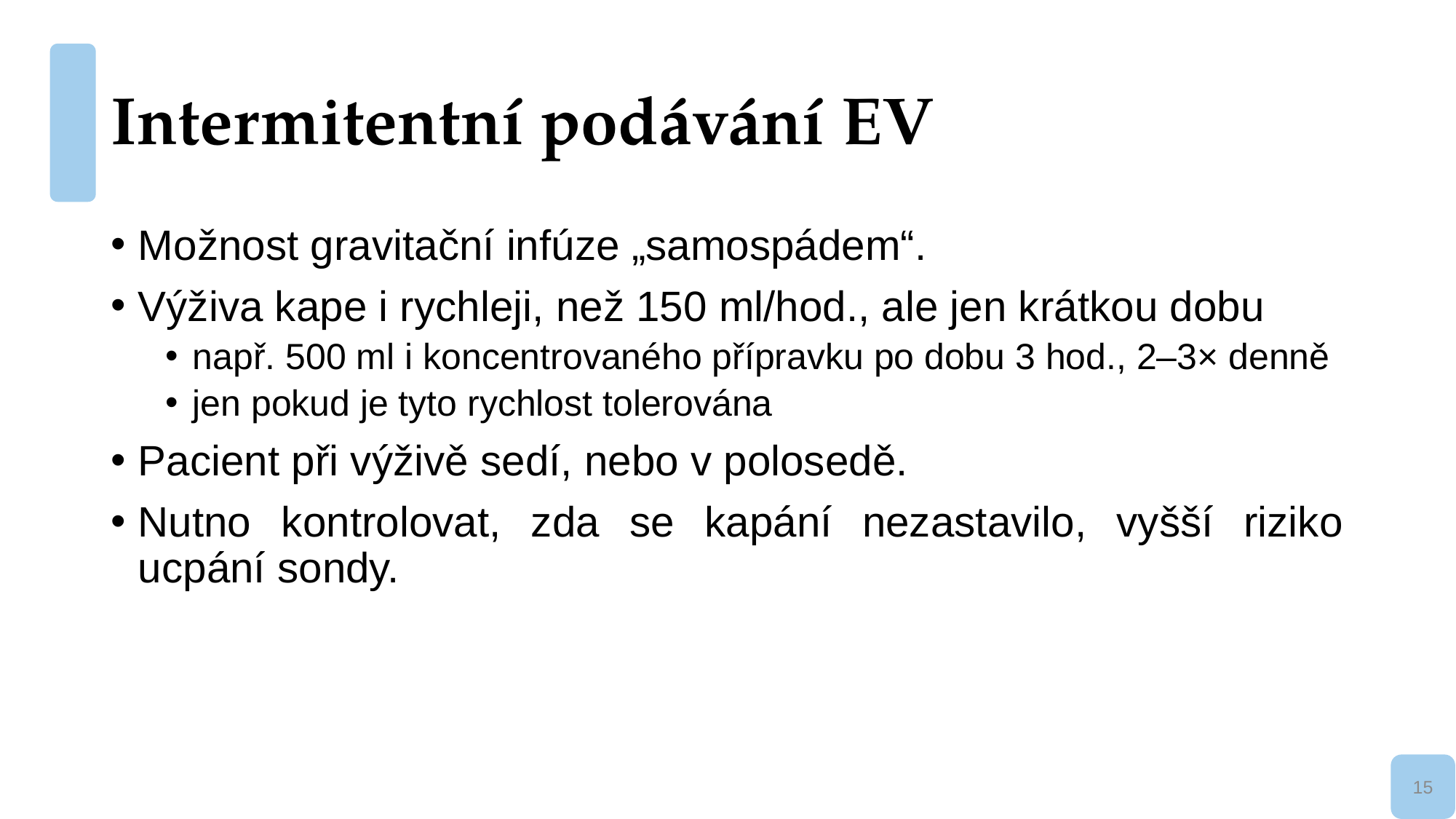

# Intermitentní podávání EV
Možnost gravitační infúze „samospádem“.
Výživa kape i rychleji, než 150 ml/hod., ale jen krátkou dobu
např. 500 ml i koncentrovaného přípravku po dobu 3 hod., 2–3× denně
jen pokud je tyto rychlost tolerována
Pacient při výživě sedí, nebo v polosedě.
Nutno kontrolovat, zda se kapání nezastavilo, vyšší riziko ucpání sondy.

15